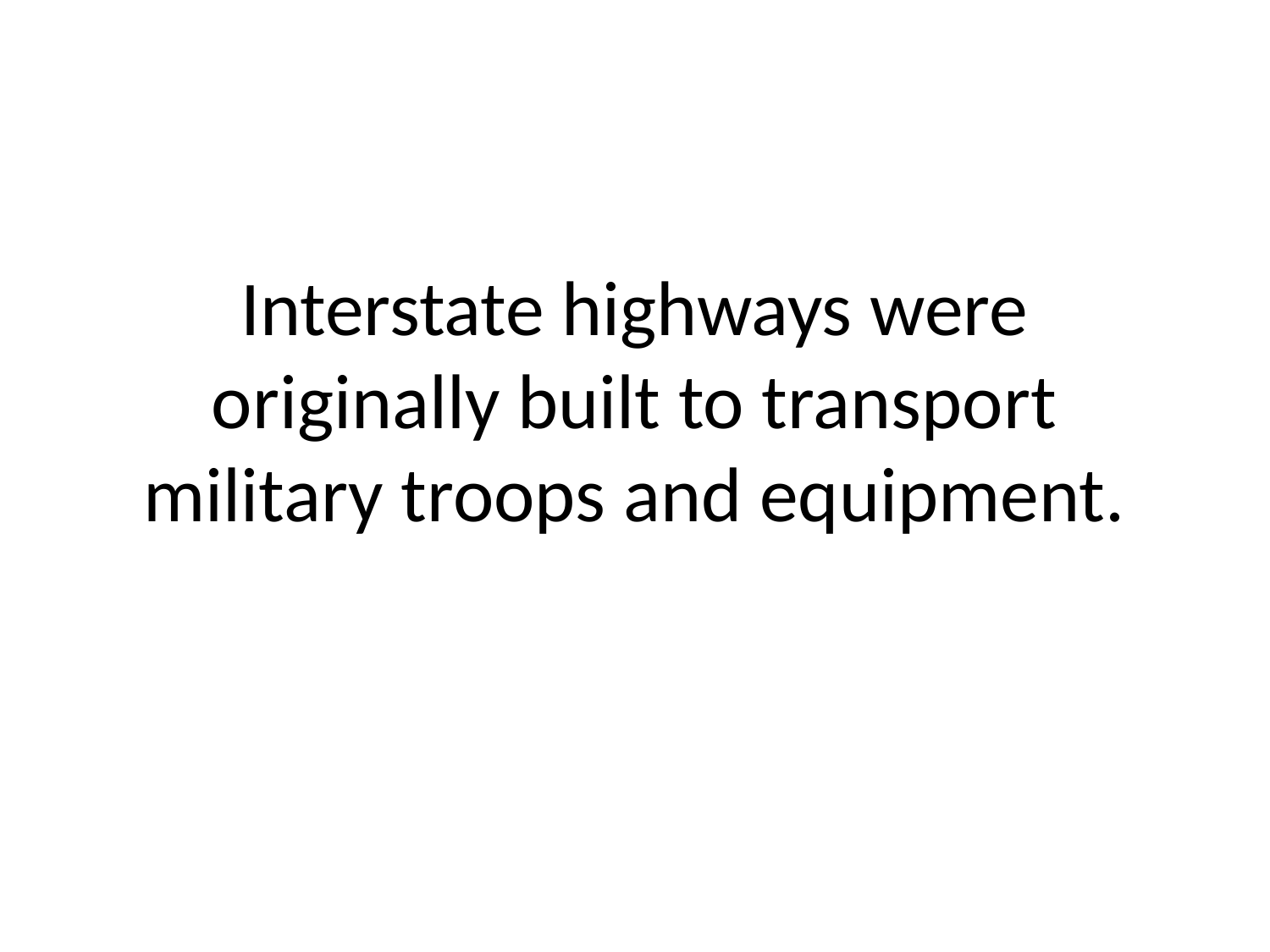

# Interstate highways were originally built to transport military troops and equipment.